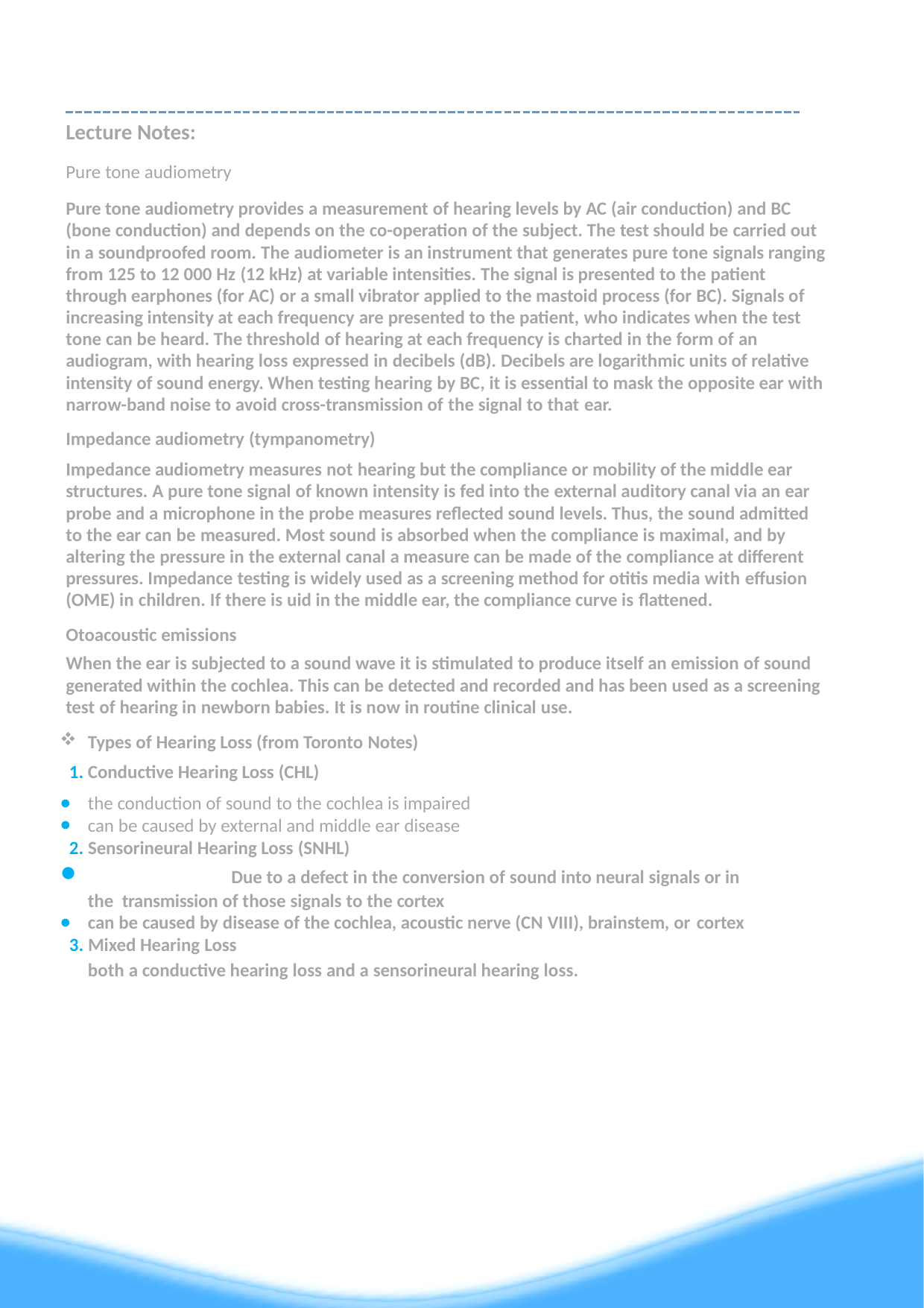

21

Lecture Notes:
Pure tone audiometry
Pure tone audiometry provides a measurement of hearing levels by AC (air conduction) and BC  (bone conduction) and depends on the co-operation of the subject. The test should be carried out  in a soundproofed room. The audiometer is an instrument that generates pure tone signals ranging  from 125 to 12 000 Hz (12 kHz) at variable intensities. The signal is presented to the patient  through earphones (for AC) or a small vibrator applied to the mastoid process (for BC). Signals of  increasing intensity at each frequency are presented to the patient, who indicates when the test  tone can be heard. The threshold of hearing at each frequency is charted in the form of an  audiogram, with hearing loss expressed in decibels (dB). Decibels are logarithmic units of relative  intensity of sound energy. When testing hearing by BC, it is essential to mask the opposite ear with  narrow-band noise to avoid cross-transmission of the signal to that ear.
Impedance audiometry (tympanometry)
Impedance audiometry measures not hearing but the compliance or mobility of the middle ear  structures. A pure tone signal of known intensity is fed into the external auditory canal via an ear  probe and a microphone in the probe measures reflected sound levels. Thus, the sound admitted  to the ear can be measured. Most sound is absorbed when the compliance is maximal, and by  altering the pressure in the external canal a measure can be made of the compliance at different  pressures. Impedance testing is widely used as a screening method for otitis media with effusion  (OME) in children. If there is uid in the middle ear, the compliance curve is flattened.
Otoacoustic emissions
When the ear is subjected to a sound wave it is stimulated to produce itself an emission of sound  generated within the cochlea. This can be detected and recorded and has been used as a screening  test of hearing in newborn babies. It is now in routine clinical use.
Types of Hearing Loss (from Toronto Notes)
Conductive Hearing Loss (CHL)
the conduction of sound to the cochlea is impaired
can be caused by external and middle ear disease
2. Sensorineural Hearing Loss (SNHL)
	Due to a defect in the conversion of sound into neural signals or in the  transmission of those signals to the cortex
can be caused by disease of the cochlea, acoustic nerve (CN VIII), brainstem, or cortex
3. Mixed Hearing Loss
both a conductive hearing loss and a sensorineural hearing loss.